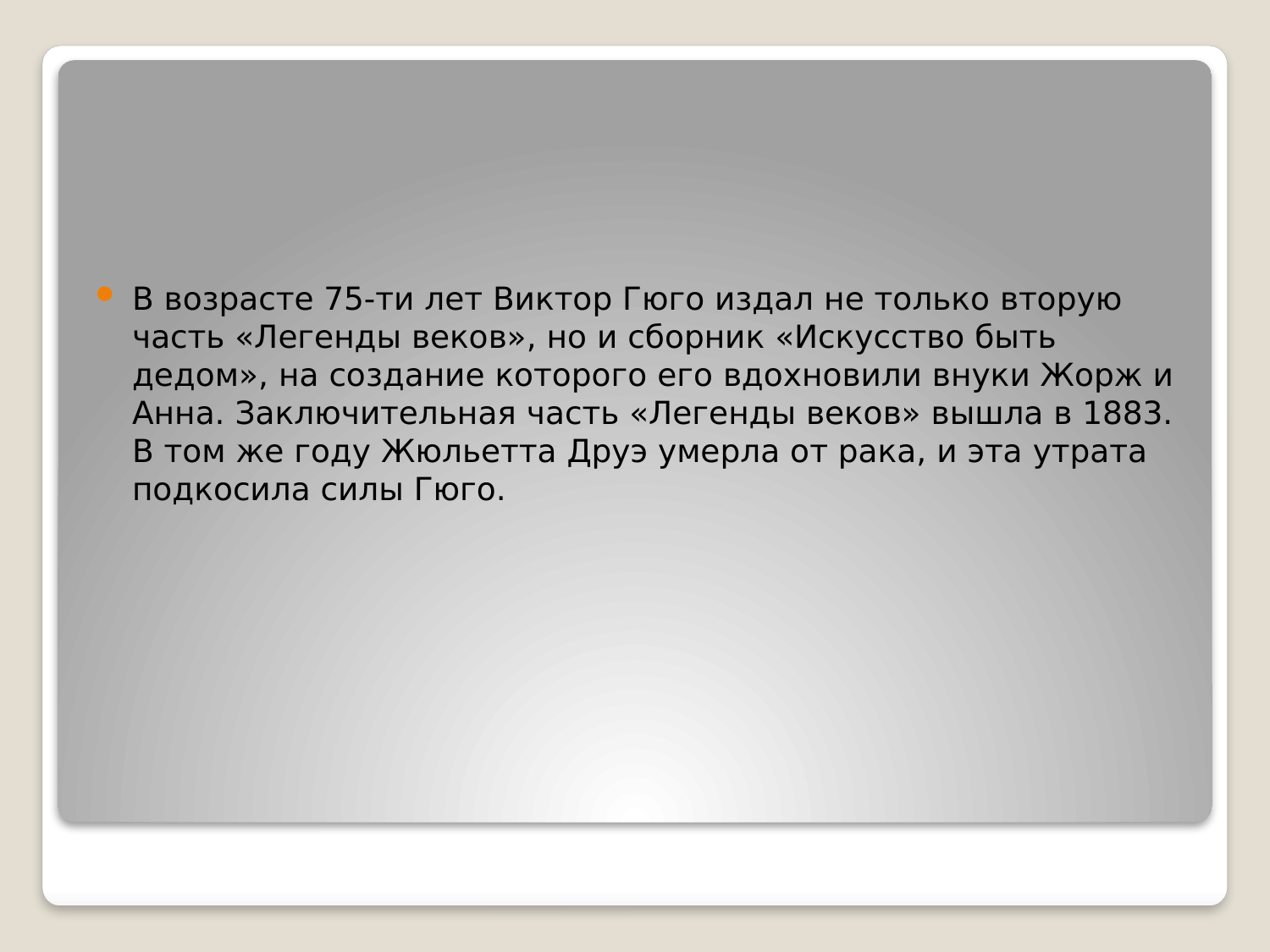

В возрасте 75-ти лет Виктор Гюго издал не только вторую часть «Легенды веков», но и сборник «Искусство быть дедом», на создание которого его вдохновили внуки Жорж и Анна. Заключительная часть «Легенды веков» вышла в 1883. В том же году Жюльетта Друэ умерла от рака, и эта утрата подкосила силы Гюго.